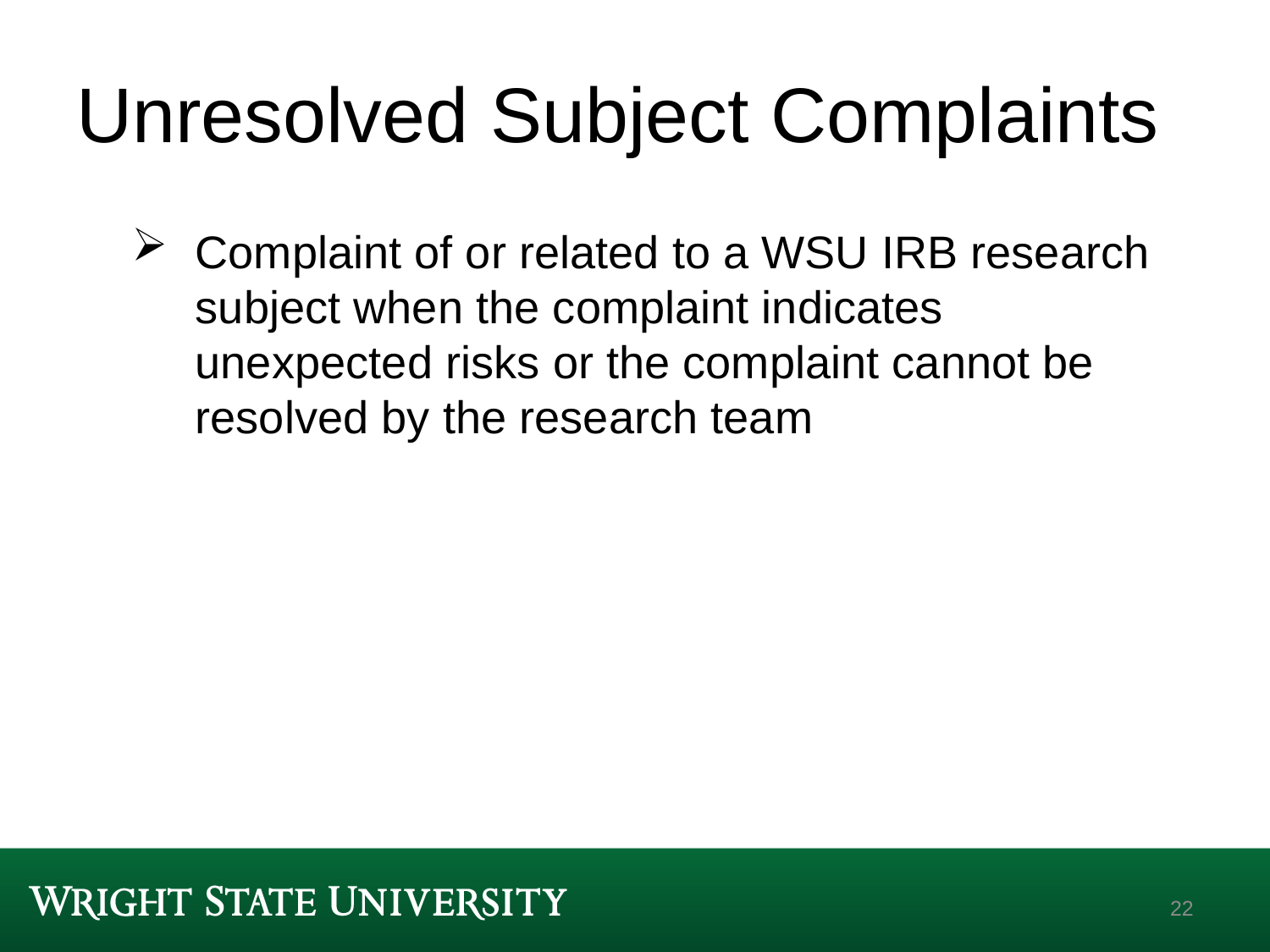

# Unresolved Subject Complaints
Complaint of or related to a WSU IRB research subject when the complaint indicates unexpected risks or the complaint cannot be resolved by the research team
22